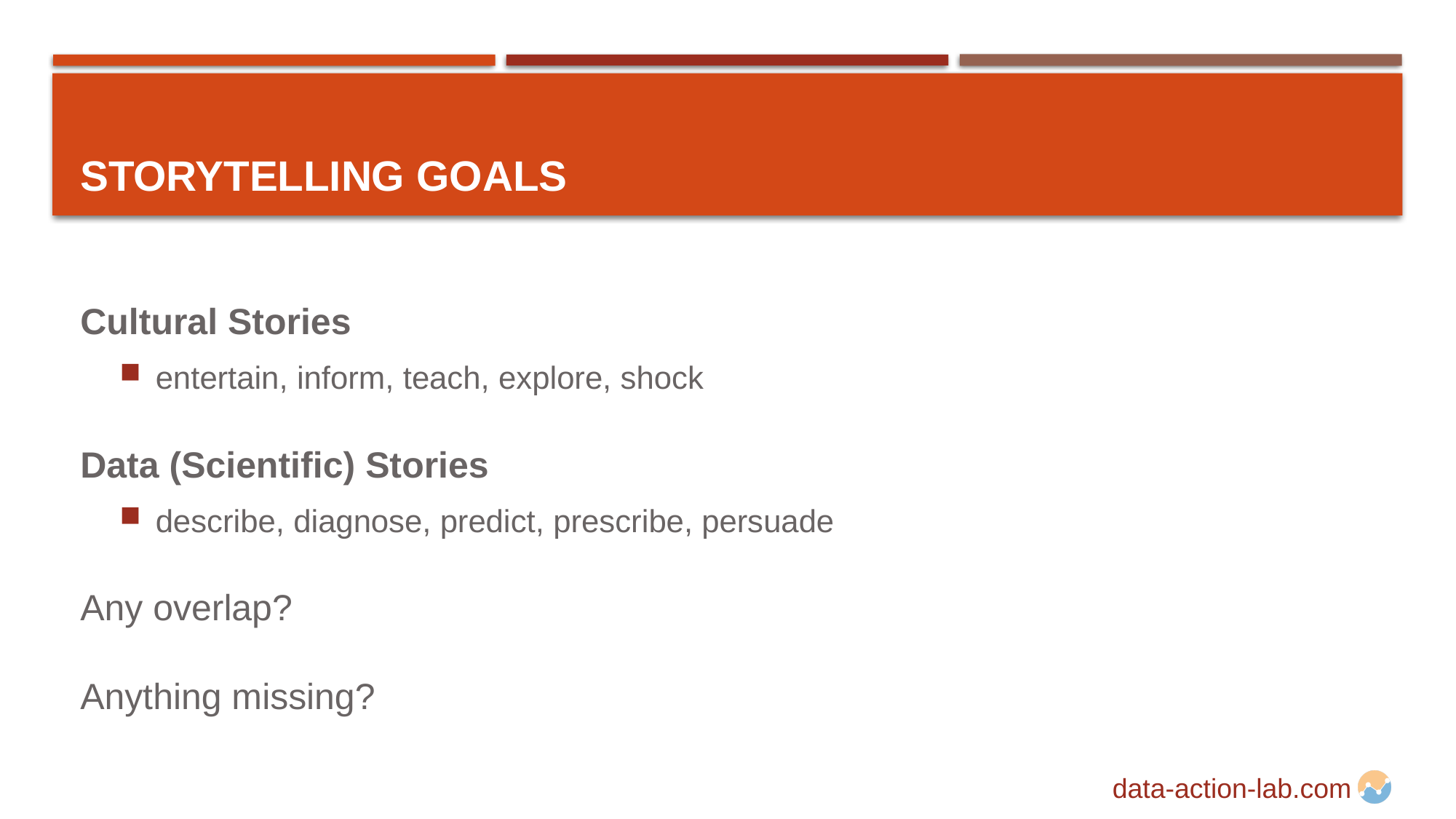

# Storytelling Goals
Cultural Stories
entertain, inform, teach, explore, shock
Data (Scientific) Stories
describe, diagnose, predict, prescribe, persuade
Any overlap?
Anything missing?